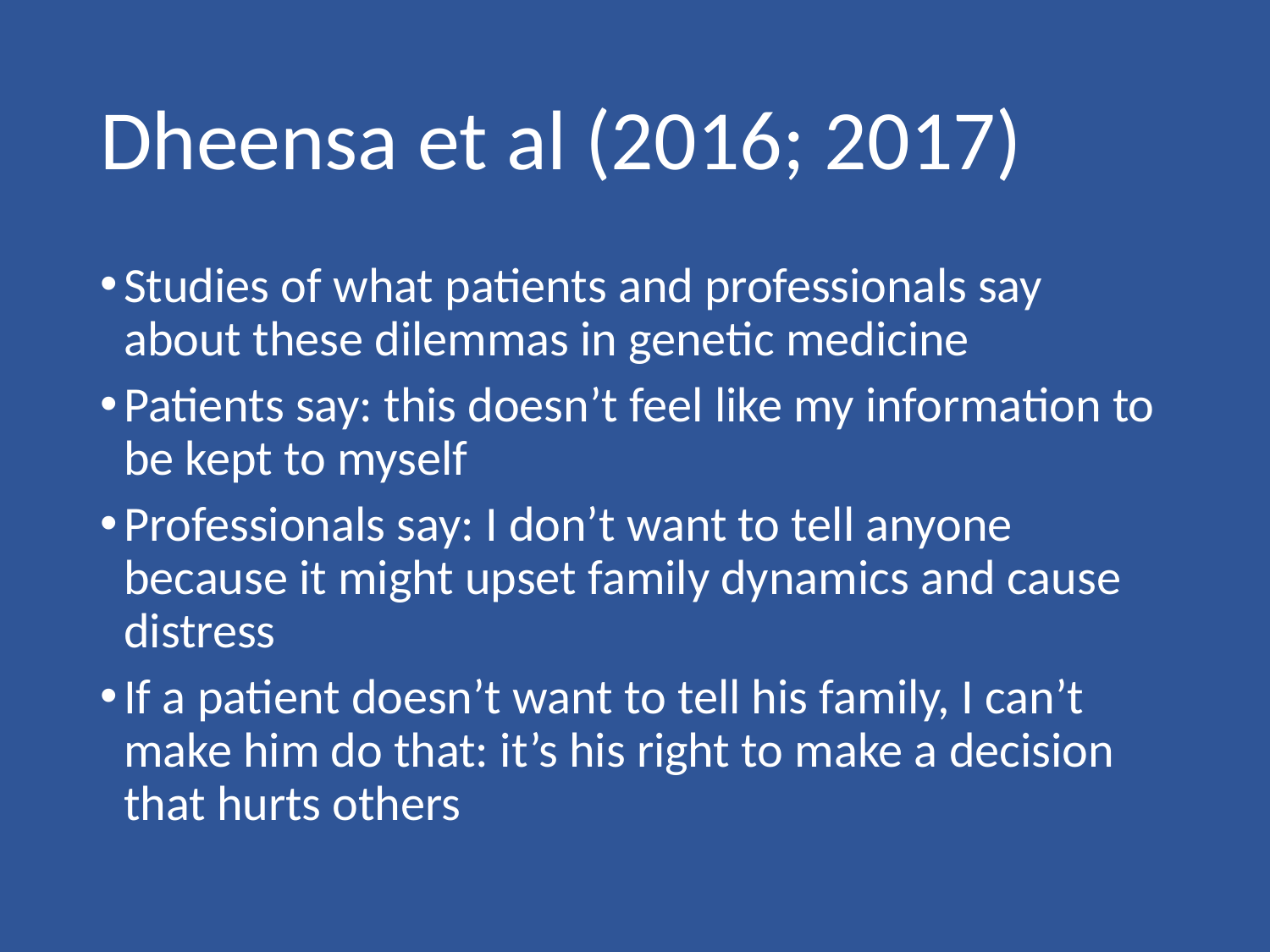

# Dheensa et al (2016; 2017)
Studies of what patients and professionals say about these dilemmas in genetic medicine
Patients say: this doesn’t feel like my information to be kept to myself
Professionals say: I don’t want to tell anyone because it might upset family dynamics and cause distress
If a patient doesn’t want to tell his family, I can’t make him do that: it’s his right to make a decision that hurts others